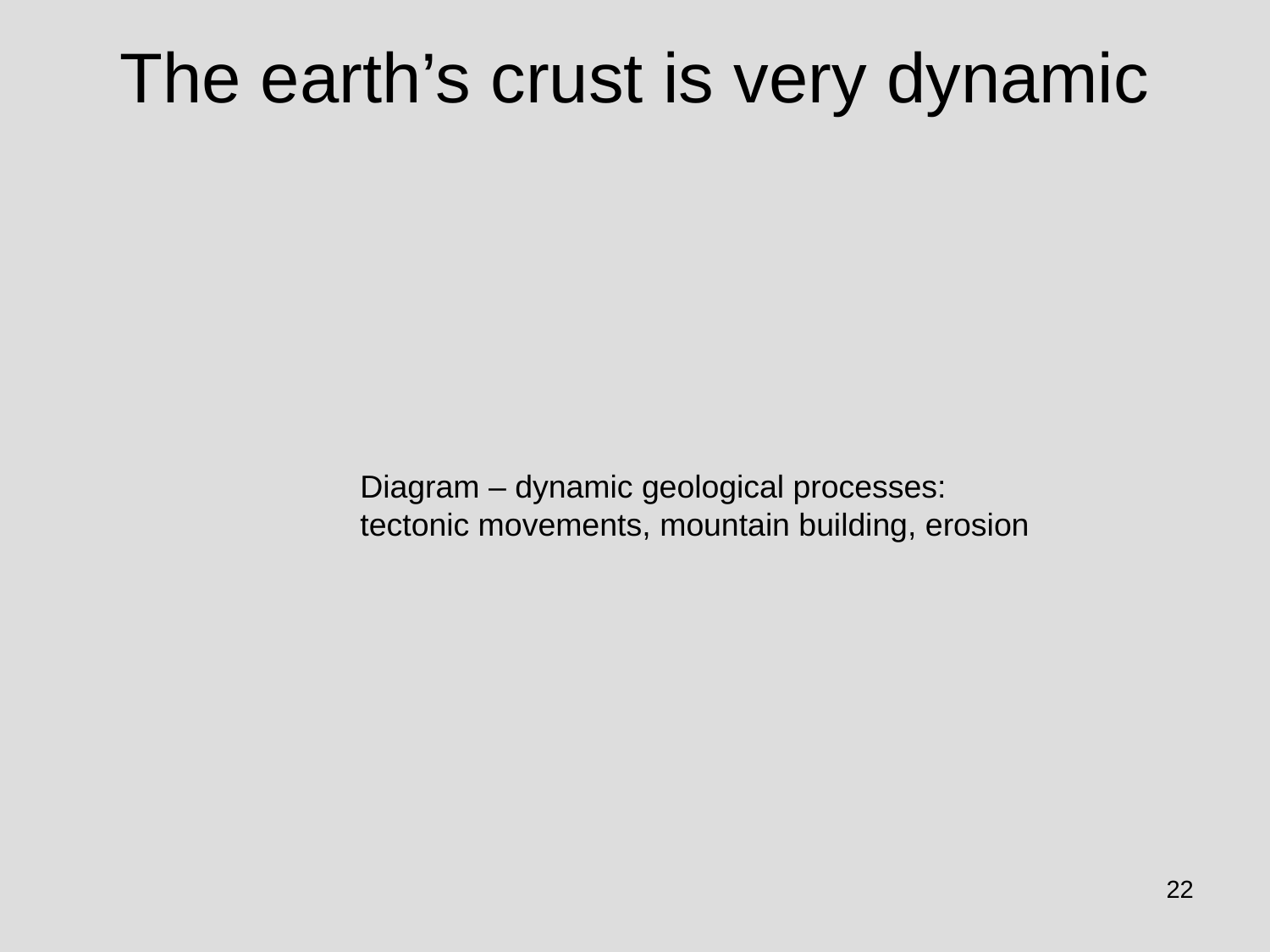

# The earth’s crust is very dynamic
Diagram – dynamic geological processes:
tectonic movements, mountain building, erosion
22